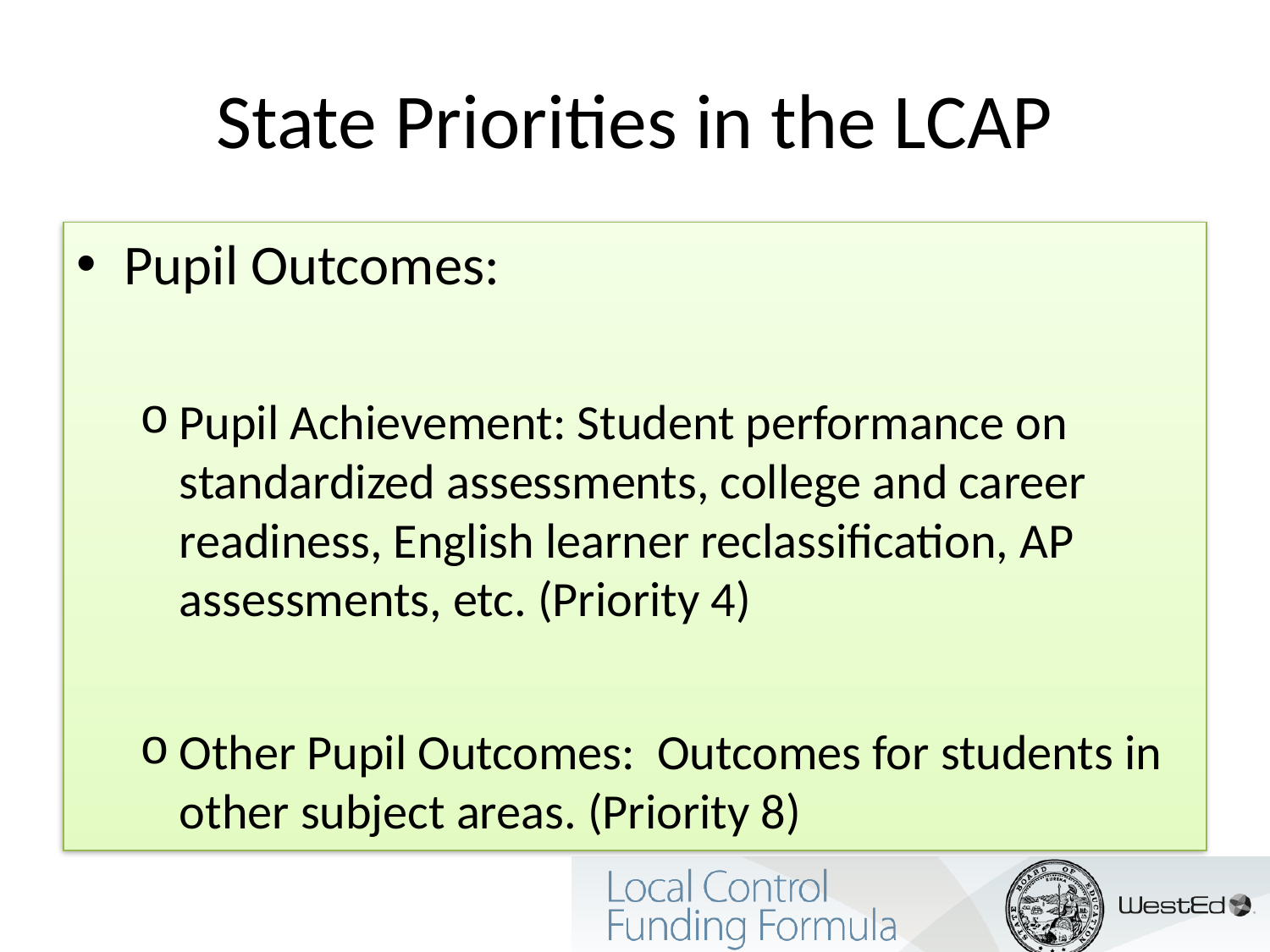

# State Priorities in the LCAP
Pupil Outcomes:

Pupil Achievement: Student performance on standardized assessments, college and career readiness, English learner reclassification, AP assessments, etc. (Priority 4)

Other Pupil Outcomes:  Outcomes for students in other subject areas. (Priority 8)